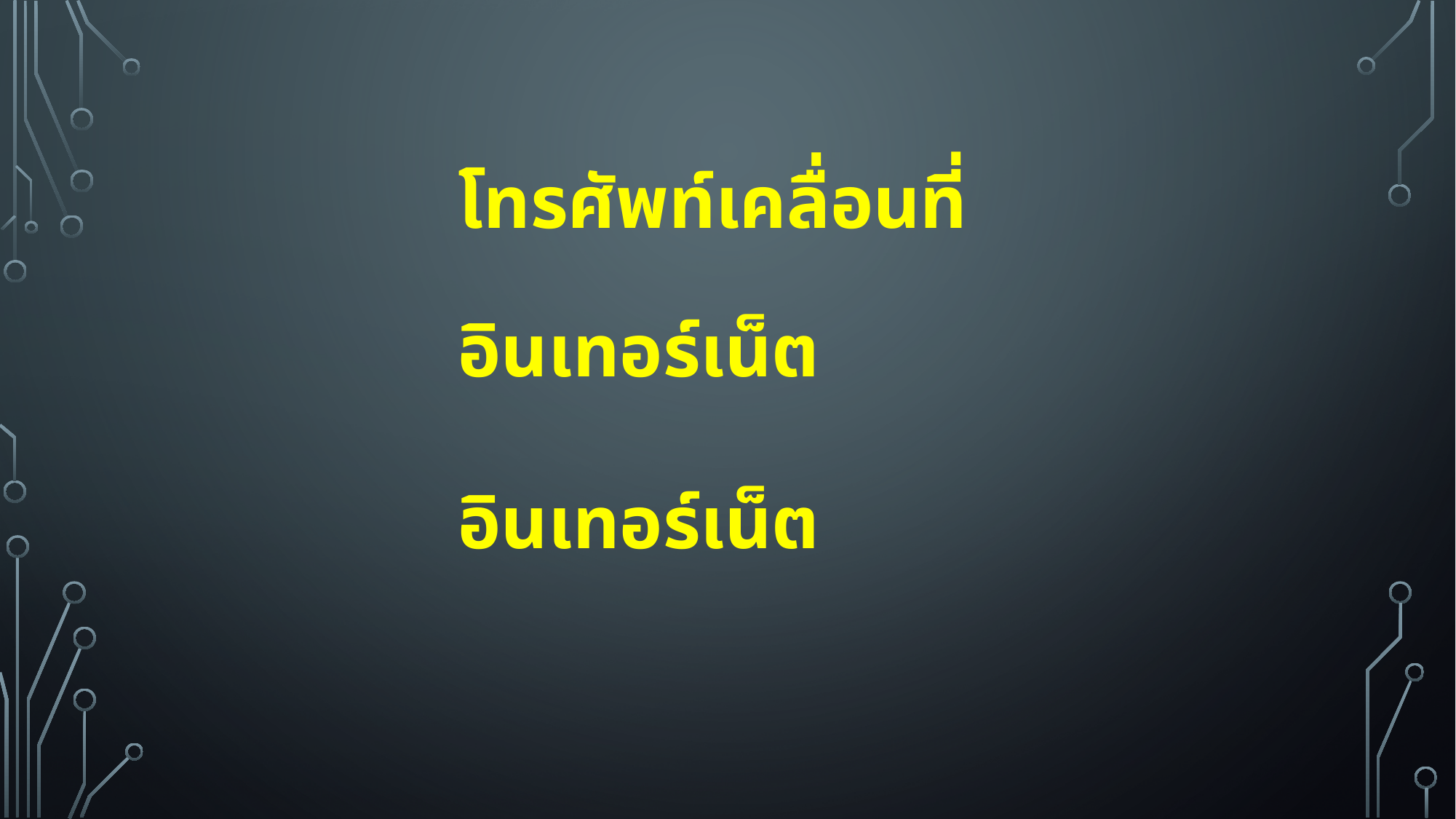

โทรศัพท์เคลื่อนที่
อินเทอร์เน็ต
อินเทอร์เน็ต